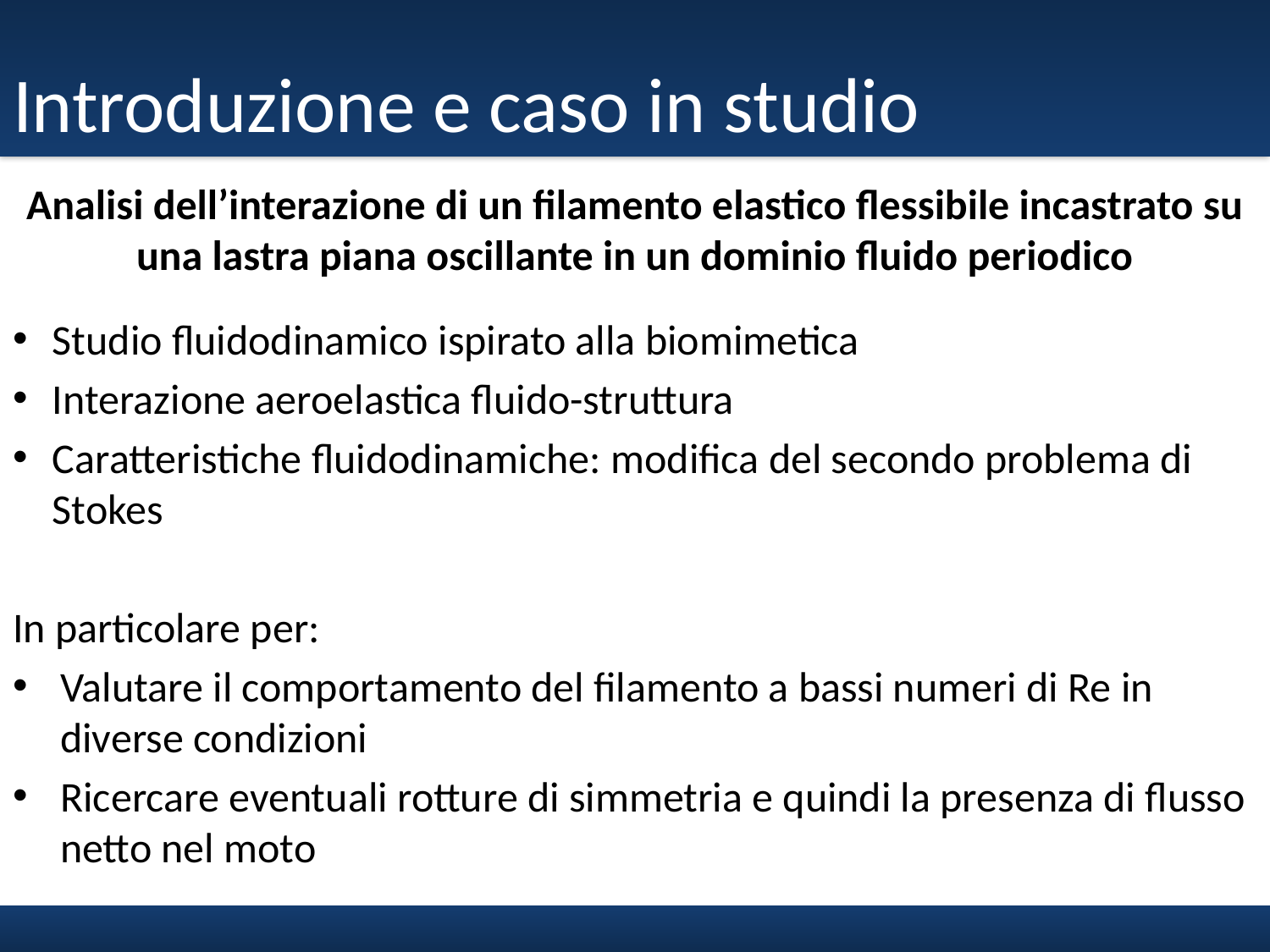

# Introduzione e caso in studio
Analisi dell’interazione di un filamento elastico flessibile incastrato su una lastra piana oscillante in un dominio fluido periodico
Studio fluidodinamico ispirato alla biomimetica
Interazione aeroelastica fluido-struttura
Caratteristiche fluidodinamiche: modifica del secondo problema di Stokes

In particolare per:
Valutare il comportamento del filamento a bassi numeri di Re in diverse condizioni
Ricercare eventuali rotture di simmetria e quindi la presenza di flusso netto nel moto